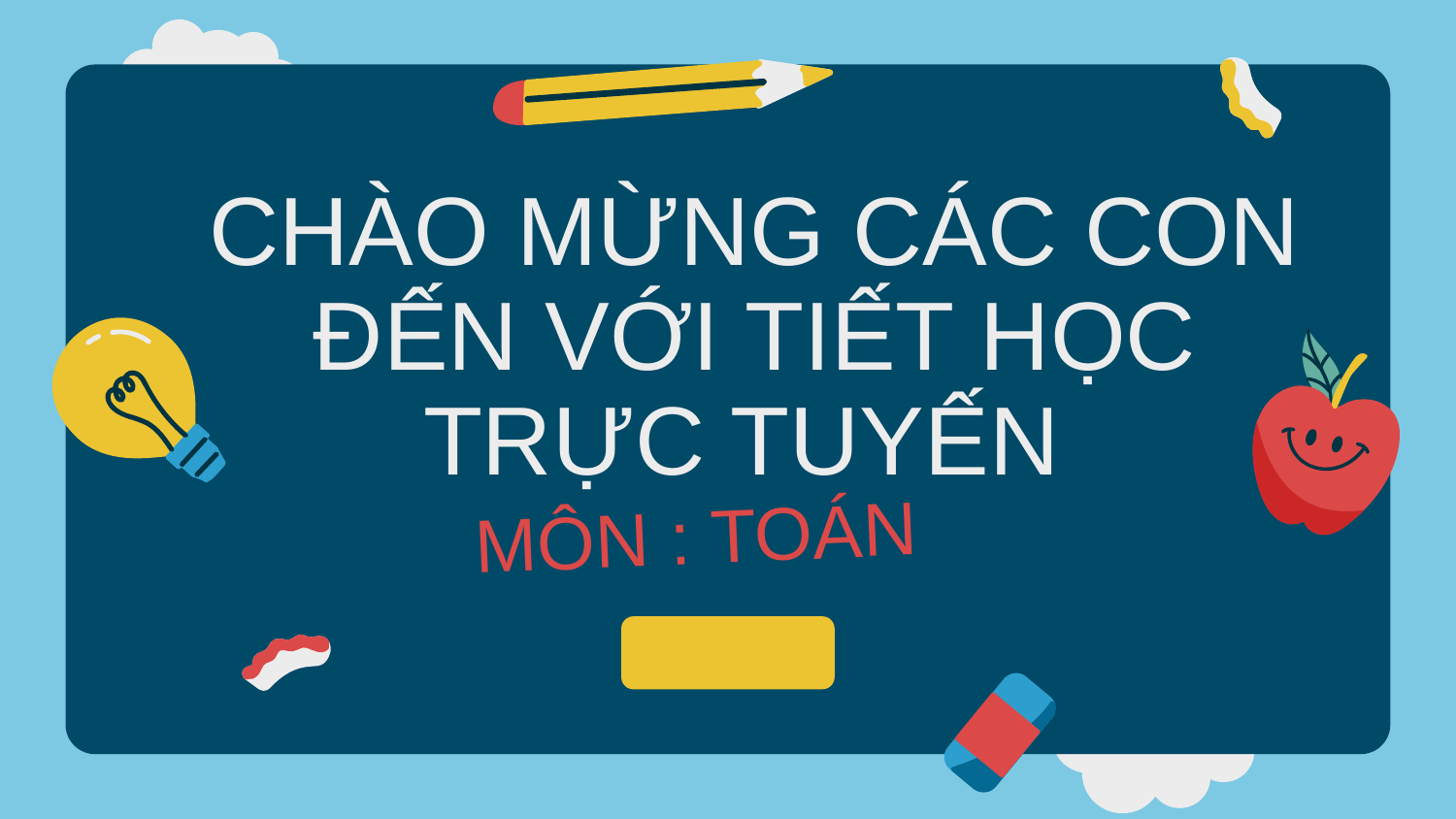

# CHÀO MỪNG CÁC CON ĐẾN VỚI TIẾT HỌC TRỰC TUYẾN

MÔN : TOÁN